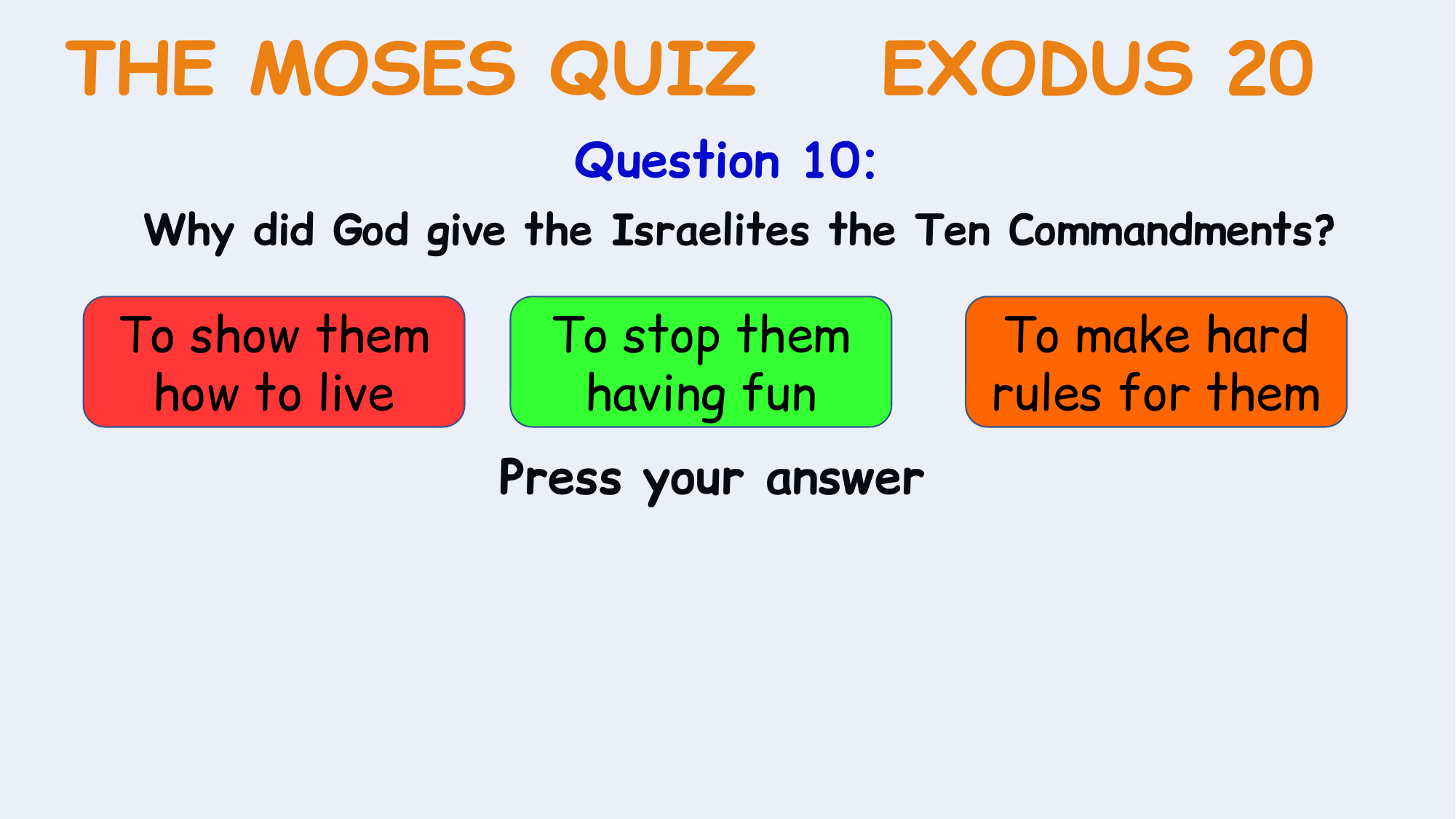

Question 10:
Why did God give the Israelites the Ten Commandments?
To show them how to live
To stop them having fun
To make hard rules for them
Press your answer